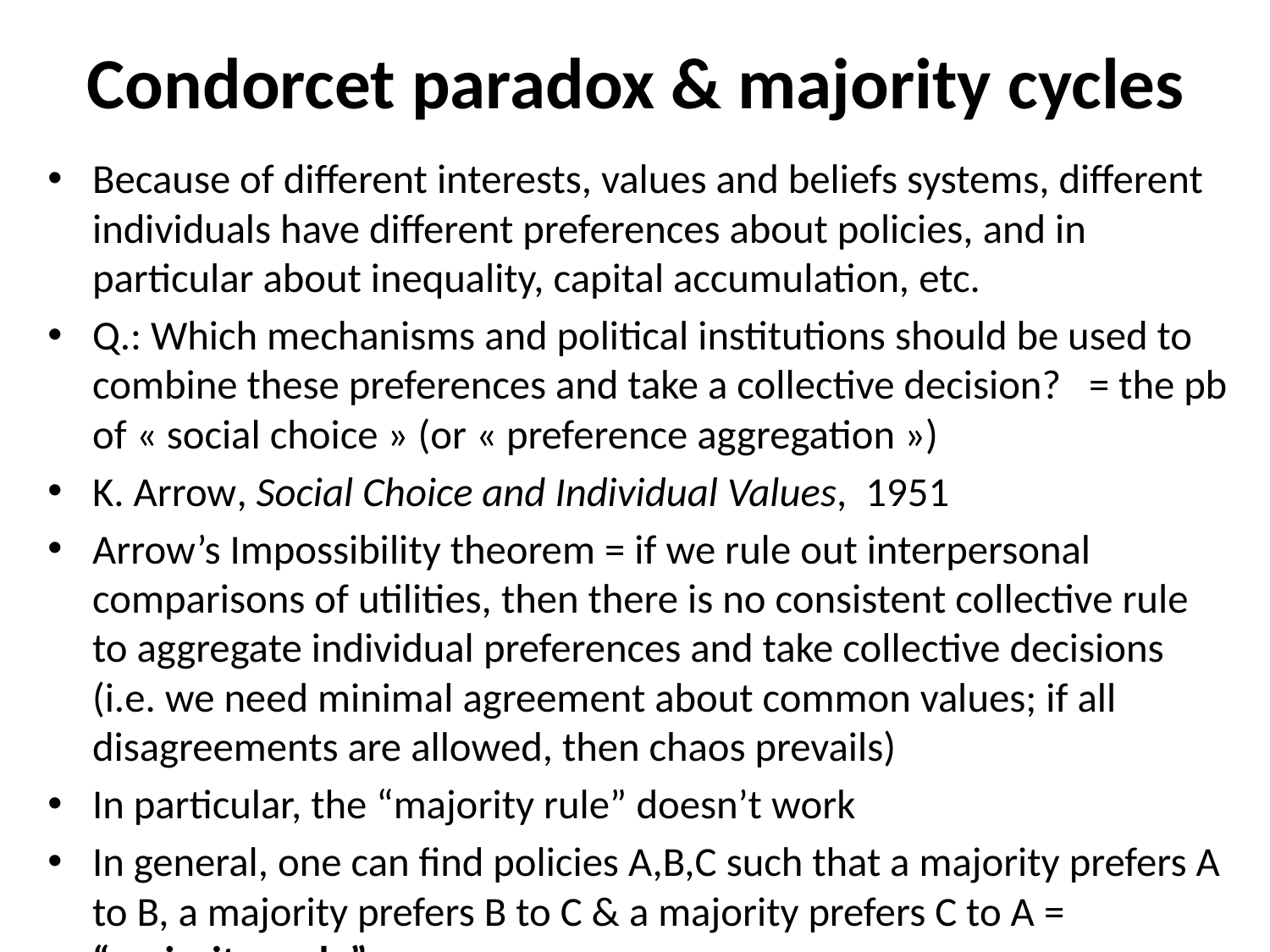

# Condorcet paradox & majority cycles
Because of different interests, values and beliefs systems, different individuals have different preferences about policies, and in particular about inequality, capital accumulation, etc.
Q.: Which mechanisms and political institutions should be used to combine these preferences and take a collective decision?   = the pb of « social choice » (or « preference aggregation »)
K. Arrow, Social Choice and Individual Values,  1951
Arrow’s Impossibility theorem = if we rule out interpersonal comparisons of utilities, then there is no consistent collective rule to aggregate individual preferences and take collective decisions (i.e. we need minimal agreement about common values; if all disagreements are allowed, then chaos prevails)
In particular, the “majority rule” doesn’t work
In general, one can find policies A,B,C such that a majority prefers A to B, a majority prefers B to C & a majority prefers C to A = “majority cycle”